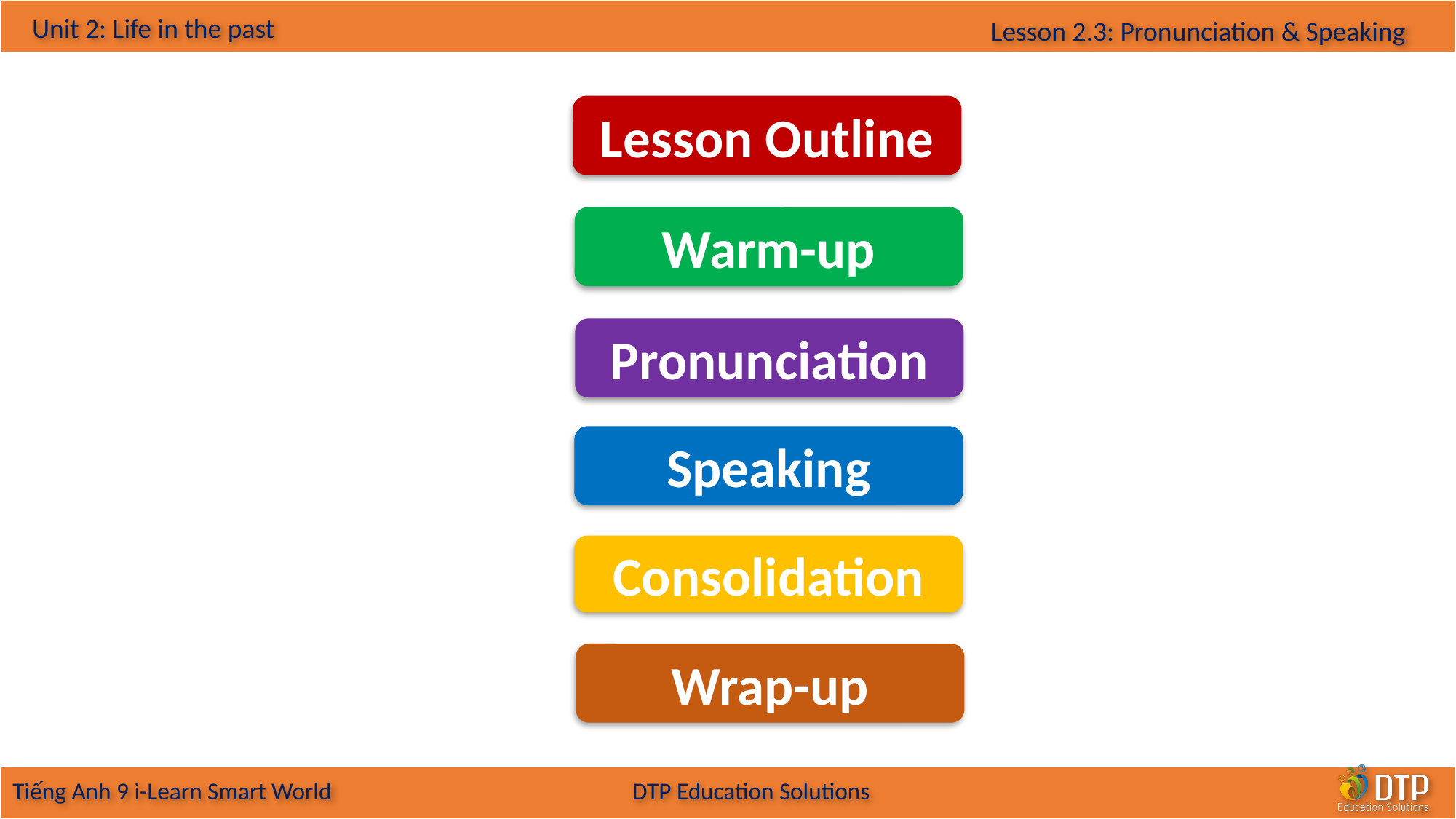

Lesson Outline
Warm-up
Pronunciation
Speaking
Consolidation
Wrap-up